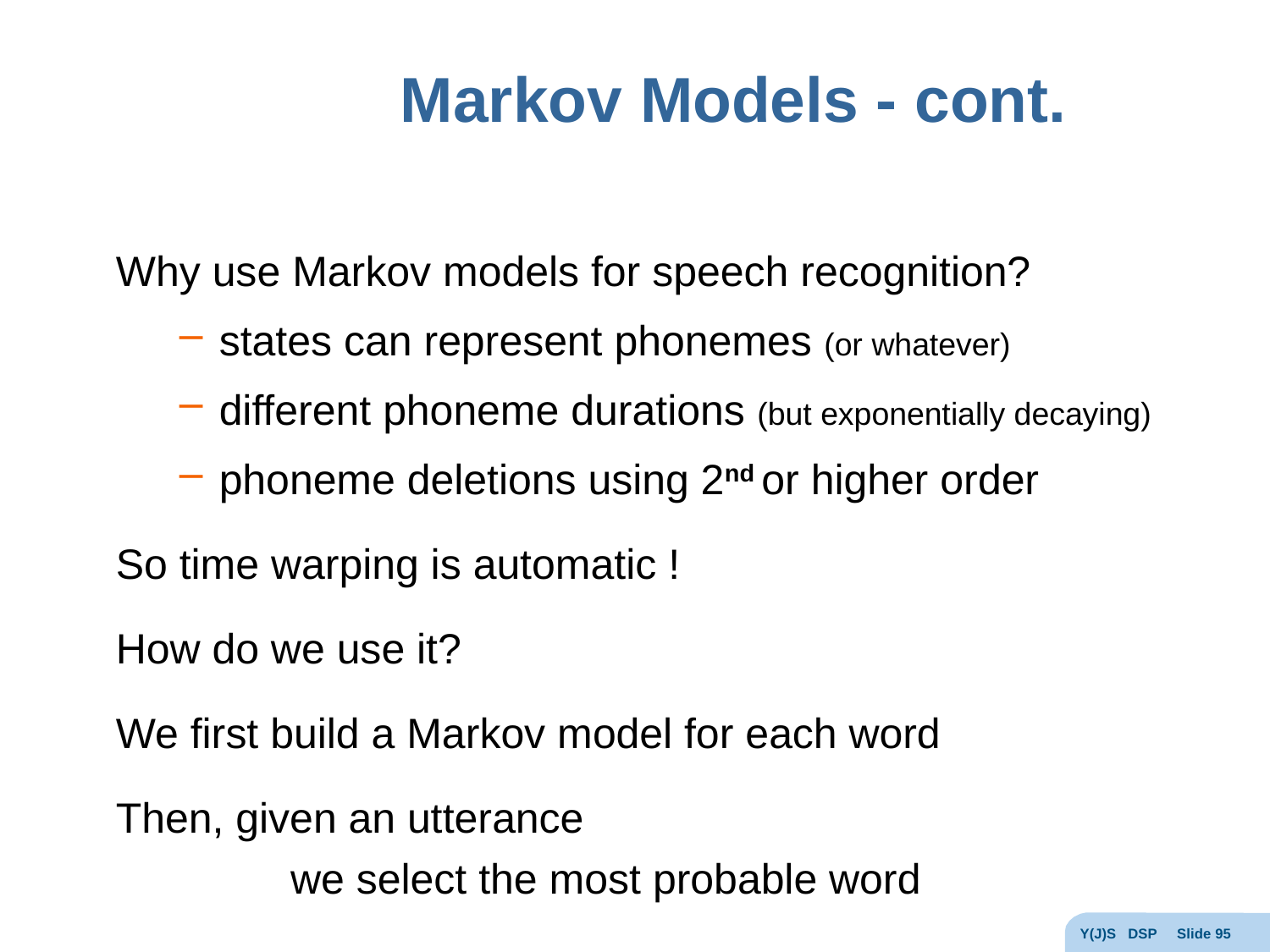

# Markov Models - cont.
Why use Markov models for speech recognition?
states can represent phonemes (or whatever)
different phoneme durations (but exponentially decaying)
phoneme deletions using 2nd or higher order
So time warping is automatic !
How do we use it?
We first build a Markov model for each word
Then, given an utterance
		we select the most probable word
Y(J)S   DSP     Slide 95